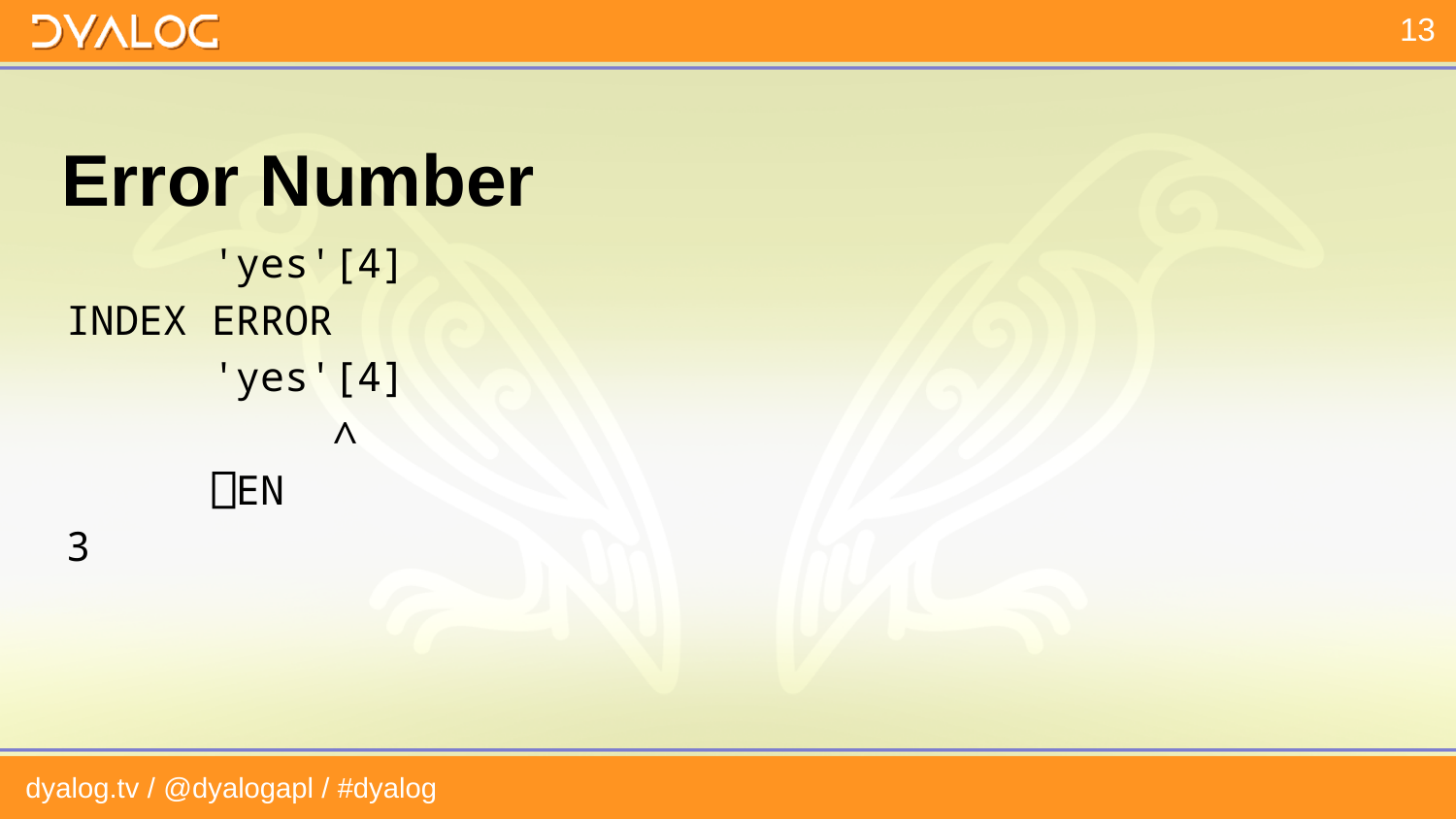

# Error Number
      'yes'[4]
INDEX ERROR
      'yes'[4]
           ∧
      ⎕EN
3